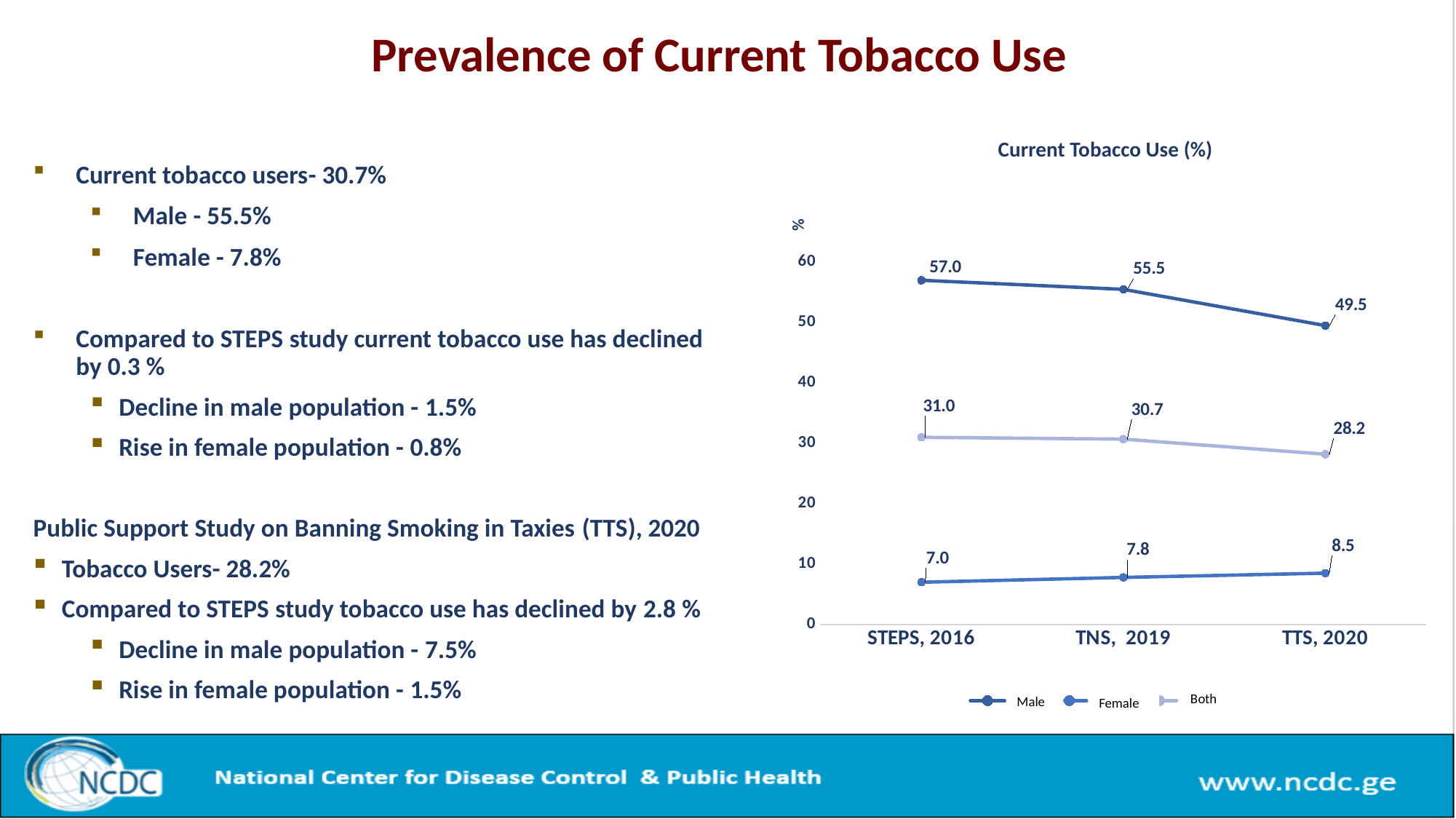

# Prevalence of Current Tobacco Use

Current tobacco users- 30.7%
Male - 55.5%
Female - 7.8%

Compared to STEPS study current tobacco use has declined by 0.3 %
Decline in male population - 1.5%
Rise in female population - 0.8%

Public Support Study on Banning Smoking in Taxies (TTS), 2020
Tobacco Users- 28.2%
Compared to STEPS study tobacco use has declined by 2.8 %
Decline in male population - 7.5%
Rise in female population - 1.5%

Current Tobacco Use (%)

### Chart

| Category | კაცი | ქალი | სულ |
|---|---|---|---|
| STEPS, 2016 | 57.0 | 7.0 | 31.0 |
| TNS,  2019 | 55.5 | 7.8 | 30.7 |
| TTS, 2020 | 49.5 | 8.5 | 28.2 |
Male
Female